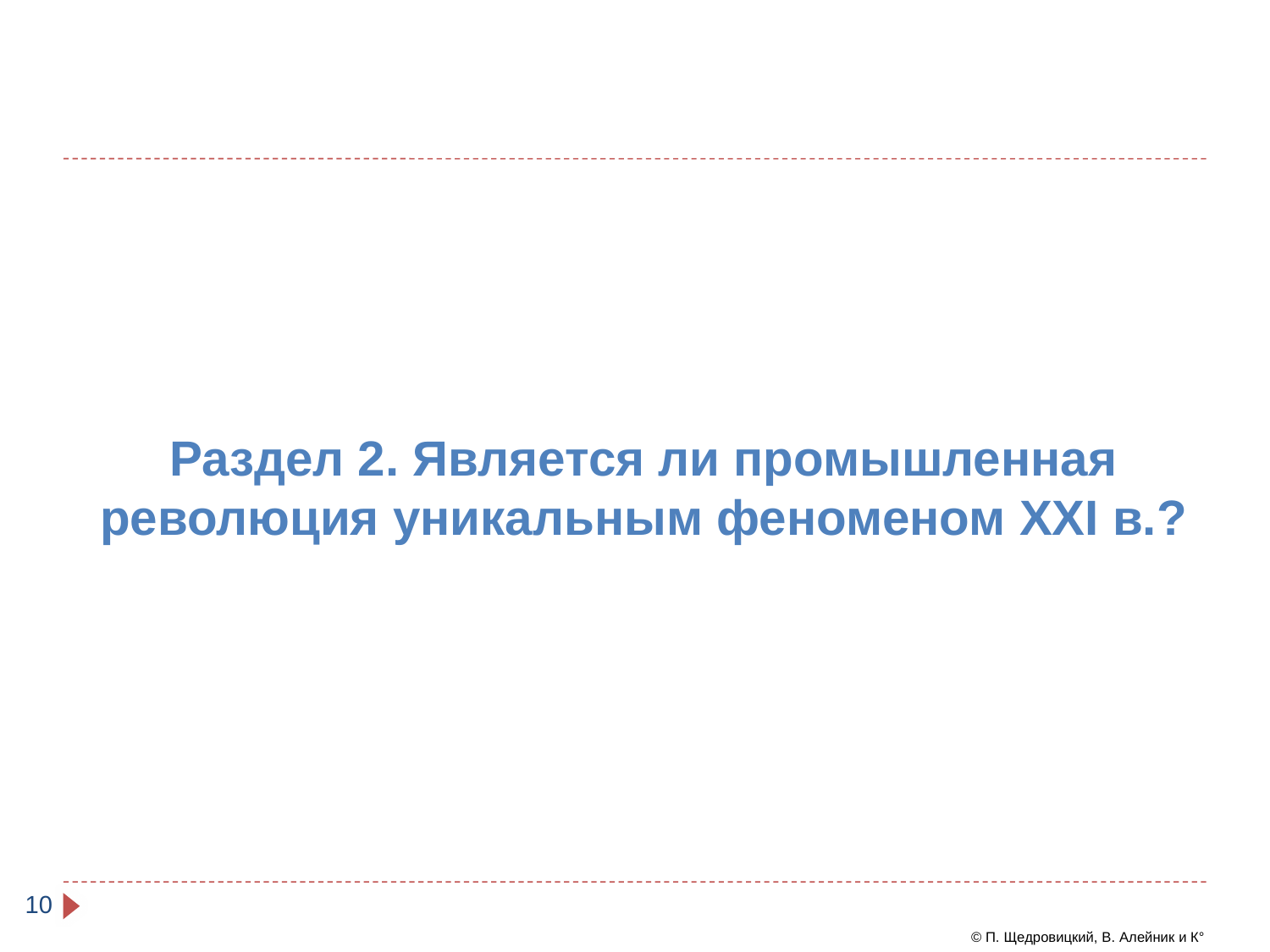

Раздел 2. Является ли промышленная революция уникальным феноменом XXI в.?
10